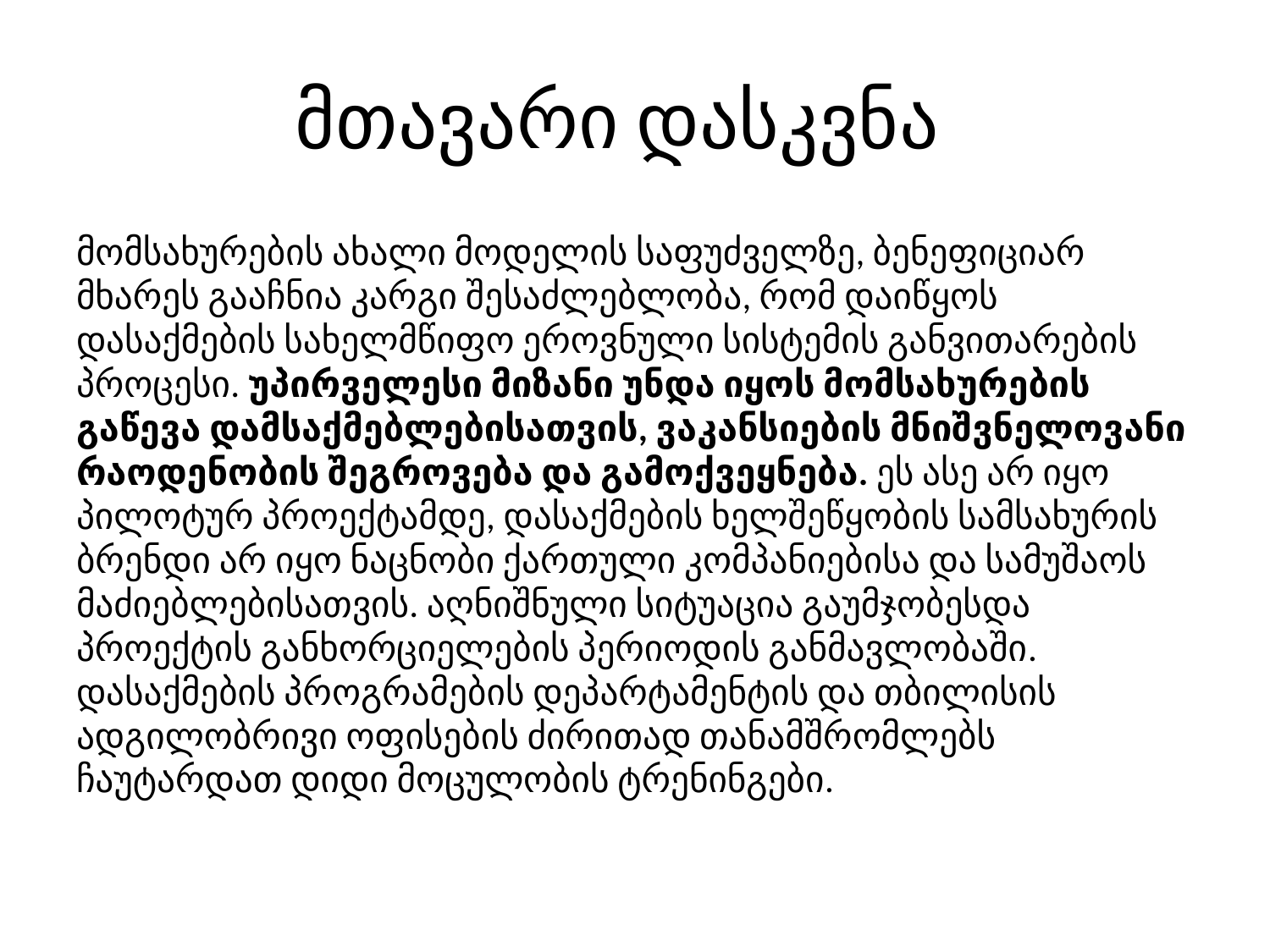

# მთავარი დასკვნა
მომსახურების ახალი მოდელის საფუძველზე, ბენეფიციარ მხარეს გააჩნია კარგი შესაძლებლობა, რომ დაიწყოს დასაქმების სახელმწიფო ეროვნული სისტემის განვითარების პროცესი. უპირველესი მიზანი უნდა იყოს მომსახურების გაწევა დამსაქმებლებისათვის, ვაკანსიების მნიშვნელოვანი რაოდენობის შეგროვება და გამოქვეყნება. ეს ასე არ იყო პილოტურ პროექტამდე, დასაქმების ხელშეწყობის სამსახურის ბრენდი არ იყო ნაცნობი ქართული კომპანიებისა და სამუშაოს მაძიებლებისათვის. აღნიშნული სიტუაცია გაუმჯობესდა პროექტის განხორციელების პერიოდის განმავლობაში. დასაქმების პროგრამების დეპარტამენტის და თბილისის ადგილობრივი ოფისების ძირითად თანამშრომლებს ჩაუტარდათ დიდი მოცულობის ტრენინგები.